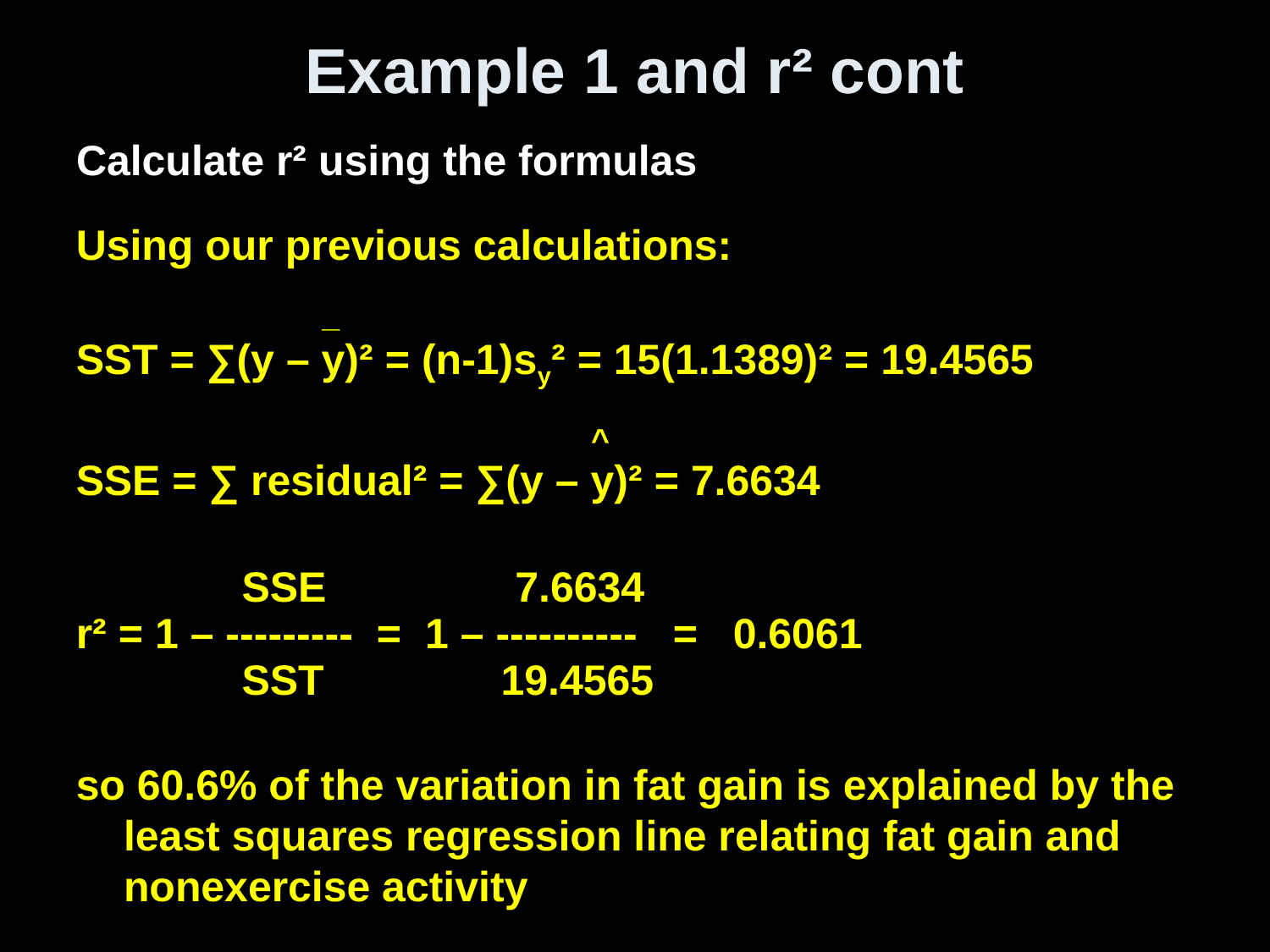

# Example 1 and r² cont
Calculate r² using the formulas
Using our previous calculations:

SST = ∑(y – y)² = (n-1)sy² = 15(1.1389)² = 19.4565

SSE = ∑ residual² = ∑(y – y)² = 7.6634

              SSE                7.6634
r² = 1 – ---------  =  1 – ----------   =   0.6061
              SST               19.4565

so 60.6% of the variation in fat gain is explained by the least squares regression line relating fat gain and nonexercise activity
_
^